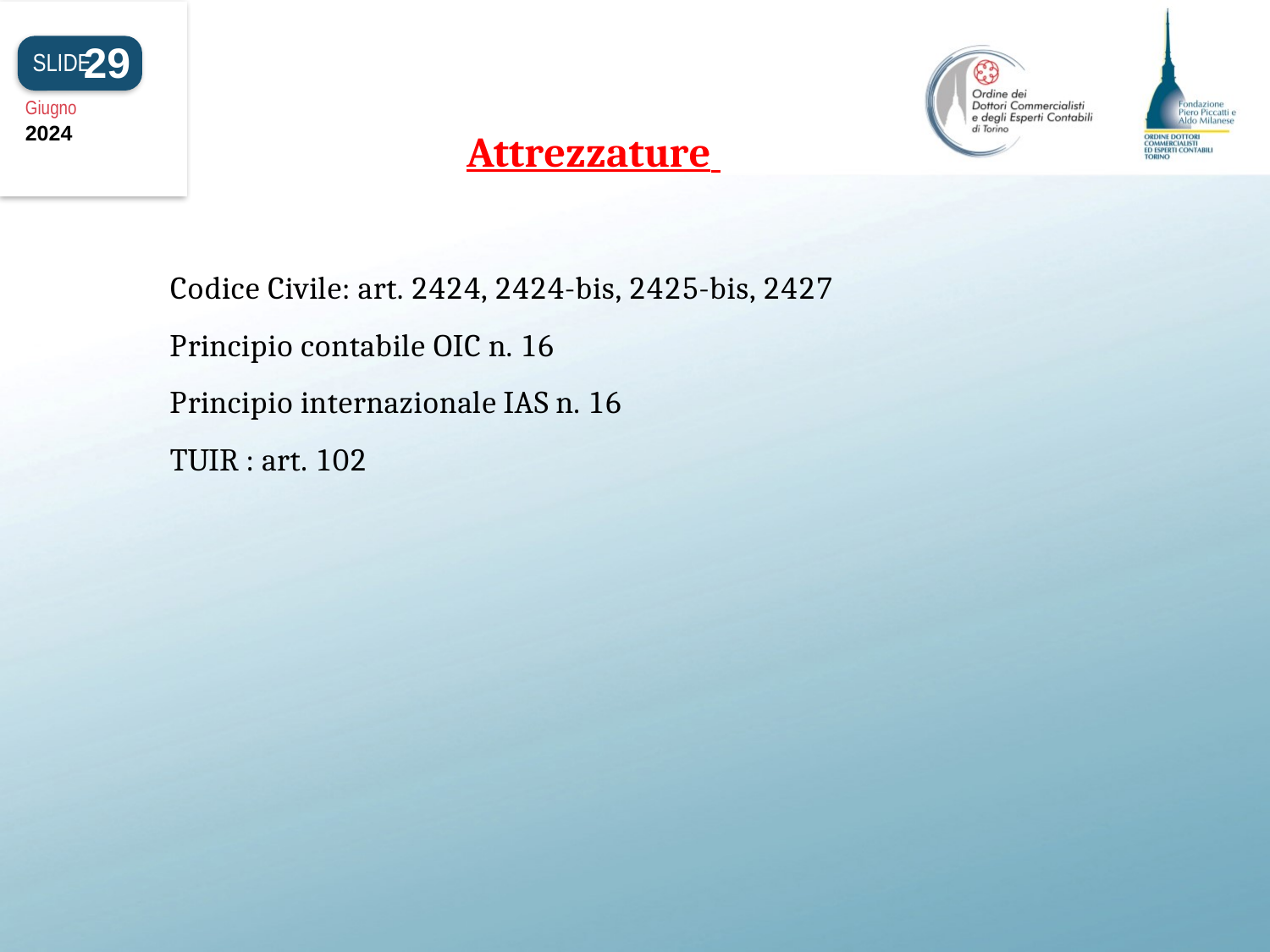

29
SLIDE

Giugno
2024

Attrezzature
# Codice Civile: art. 2424, 2424-bis, 2425-bis, 2427 Principio contabile OIC n. 16 Principio internazionale IAS n. 16 TUIR : art. 102